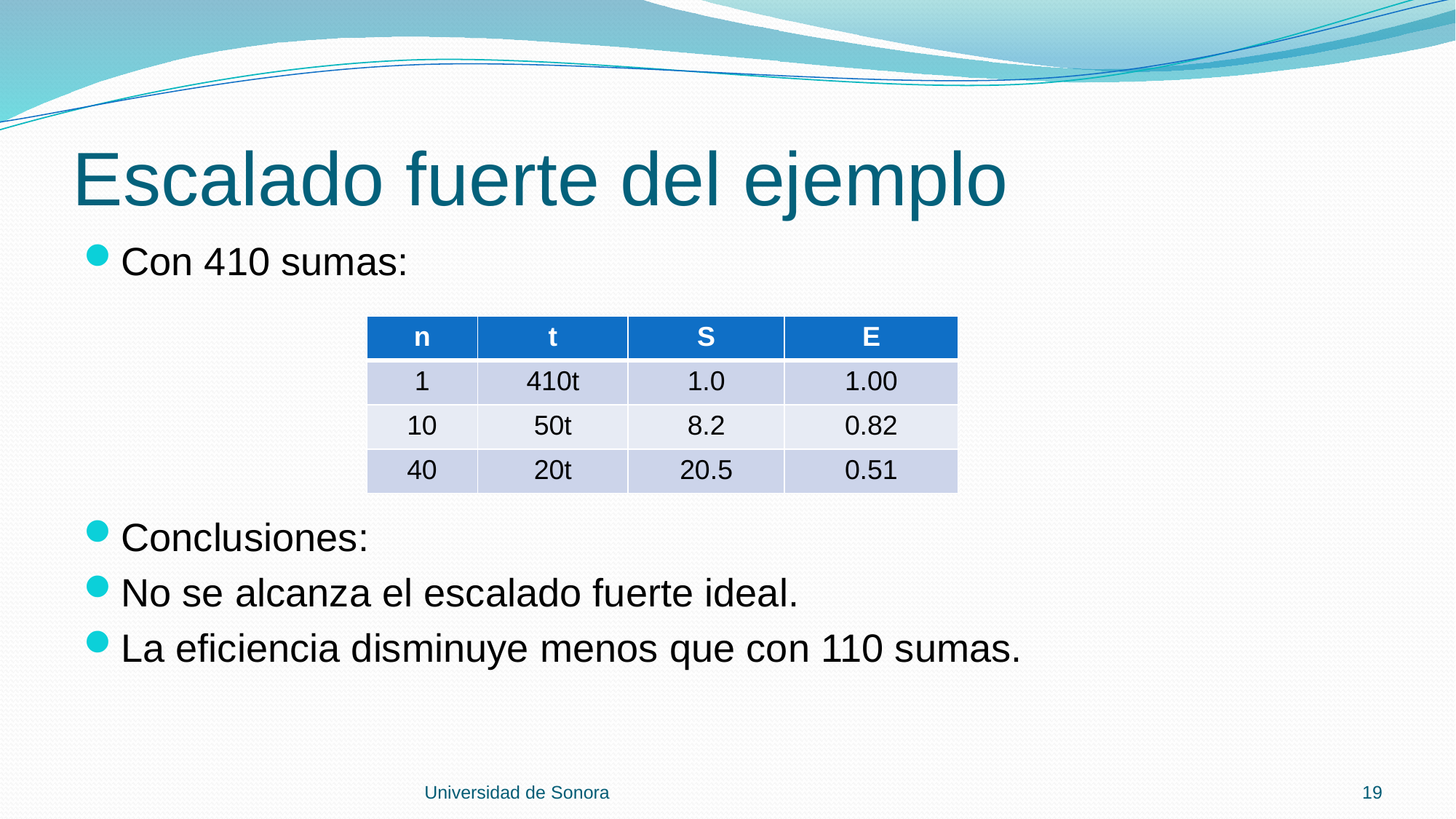

# Escalado fuerte del ejemplo
Con 410 sumas:

Conclusiones:
No se alcanza el escalado fuerte ideal.
La eficiencia disminuye menos que con 110 sumas.

| n | t | S | E |
| --- | --- | --- | --- |
| 1 | 410t | 1.0 | 1.00 |
| 10 | 50t | 8.2 | 0.82 |
| 40 | 20t | 20.5 | 0.51 |
Universidad de Sonora
19